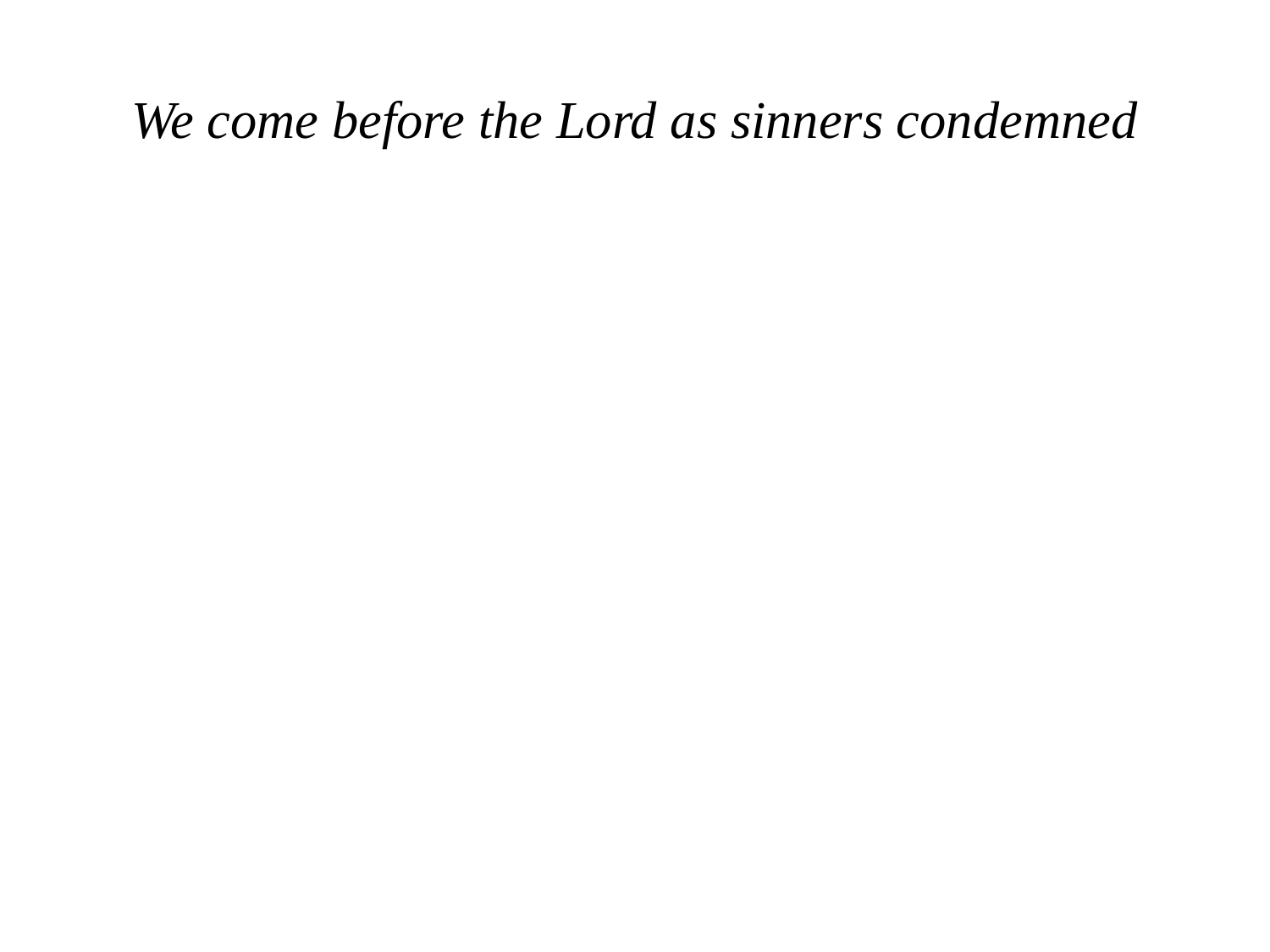

# We come before the Lord as sinners condemned